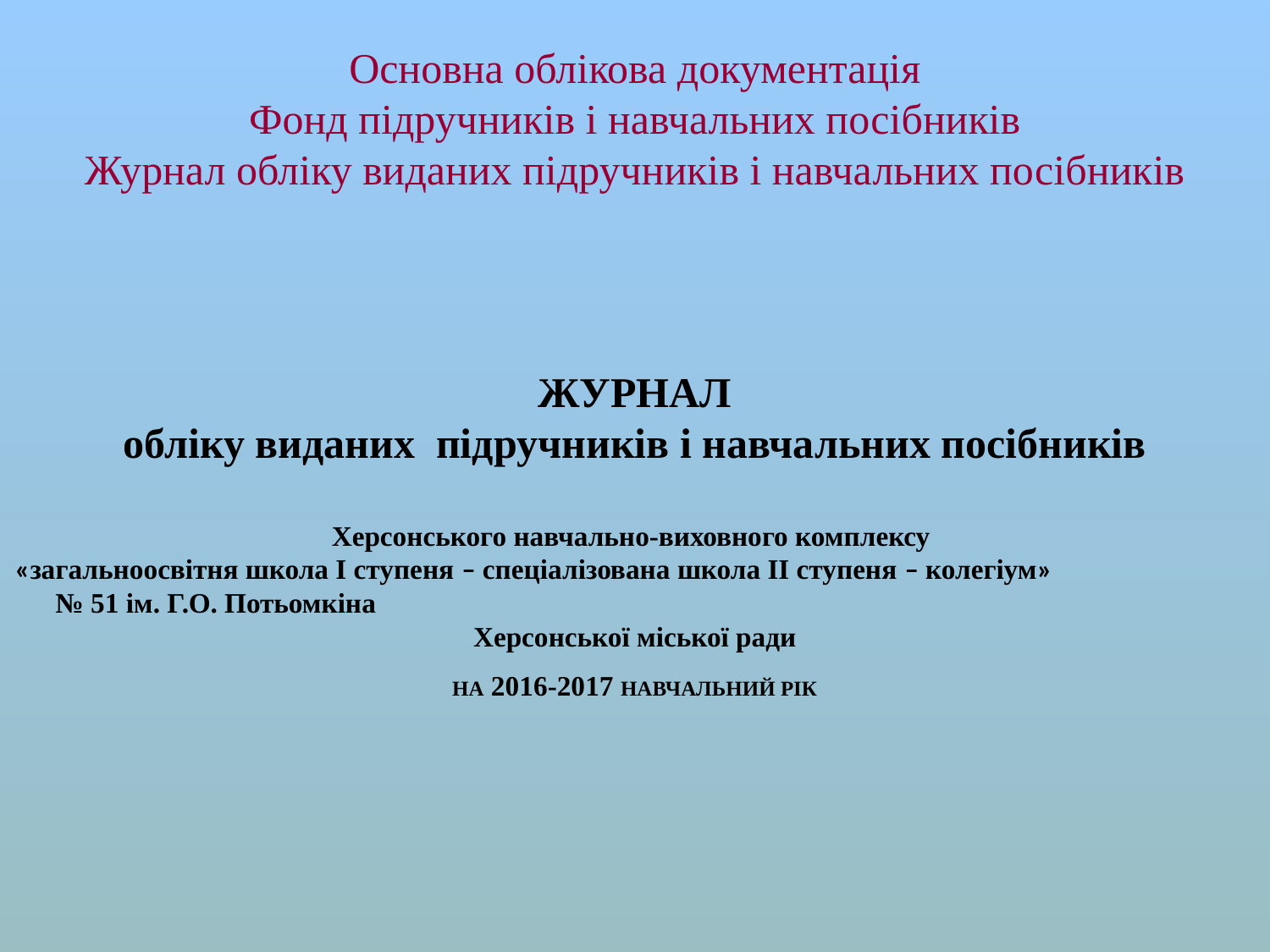

# Основна облікова документація Фонд підручників і навчальних посібників Журнал обліку виданих підручників і навчальних посібників
ЖУРНАЛ
обліку виданих  підручників і навчальних посібників

Херсонського навчально-виховного комплексу
«загальноосвітня школа І ступеня – спеціалізована школа ІІ ступеня – колегіум»                                  № 51 ім. Г.О. Потьомкіна                                                                                                                             Херсонської міської ради

НА 2016-2017 НАВЧАЛЬНИЙ РІК